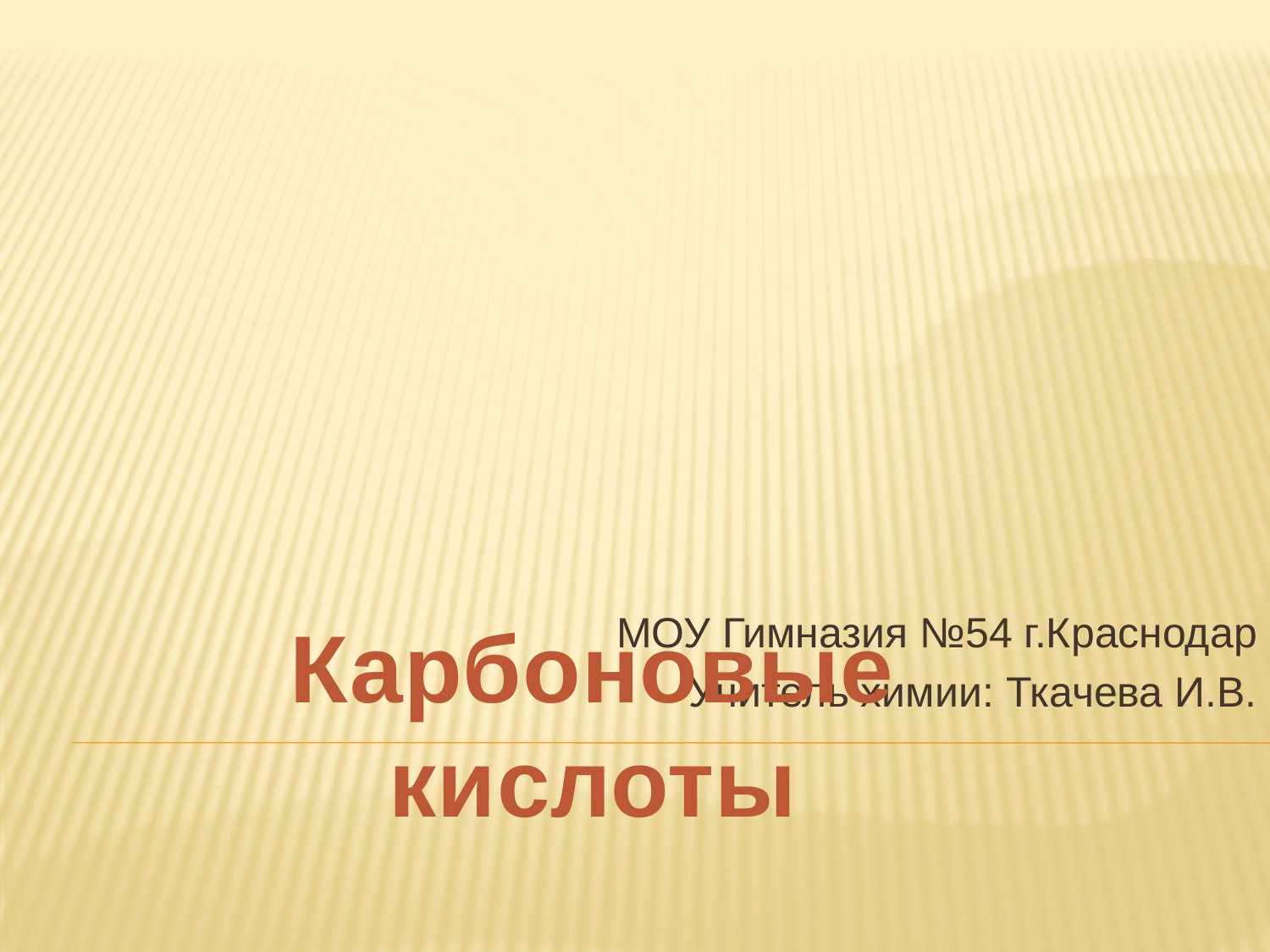

Карбоновые кислоты
МОУ Гимназия №54 г.Краснодар
Учитель химии: Ткачева И.В.
#